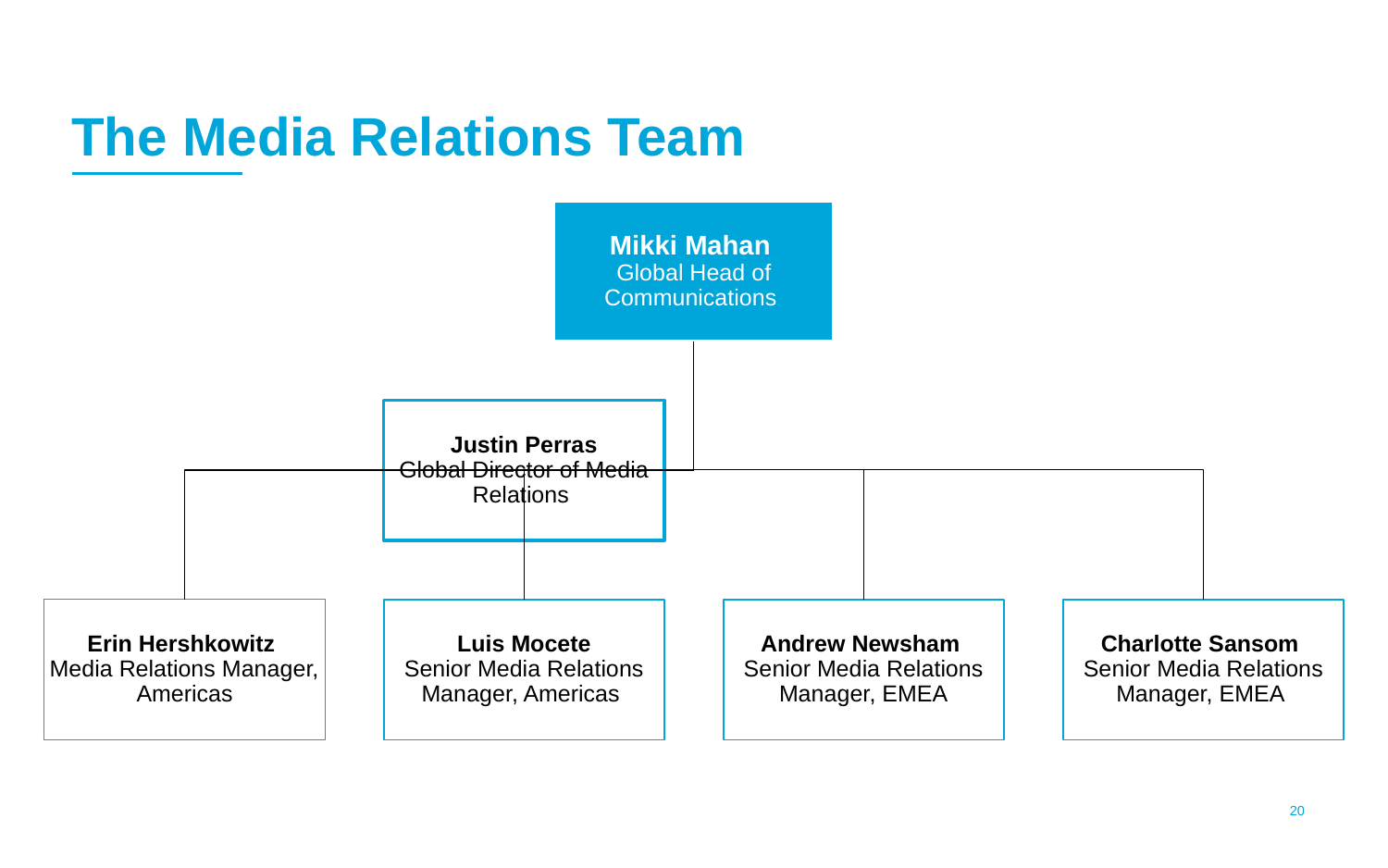

# The Media Relations Team

Mikki Mahan
Global Head of Communications

Justin Perras
Global Director of Media Relations

Erin Hershkowitz
Media Relations Manager, Americas

Luis Mocete
Senior Media Relations Manager, Americas

Andrew Newsham
Senior Media Relations Manager, EMEA

Charlotte Sansom
Senior Media Relations Manager, EMEA
20